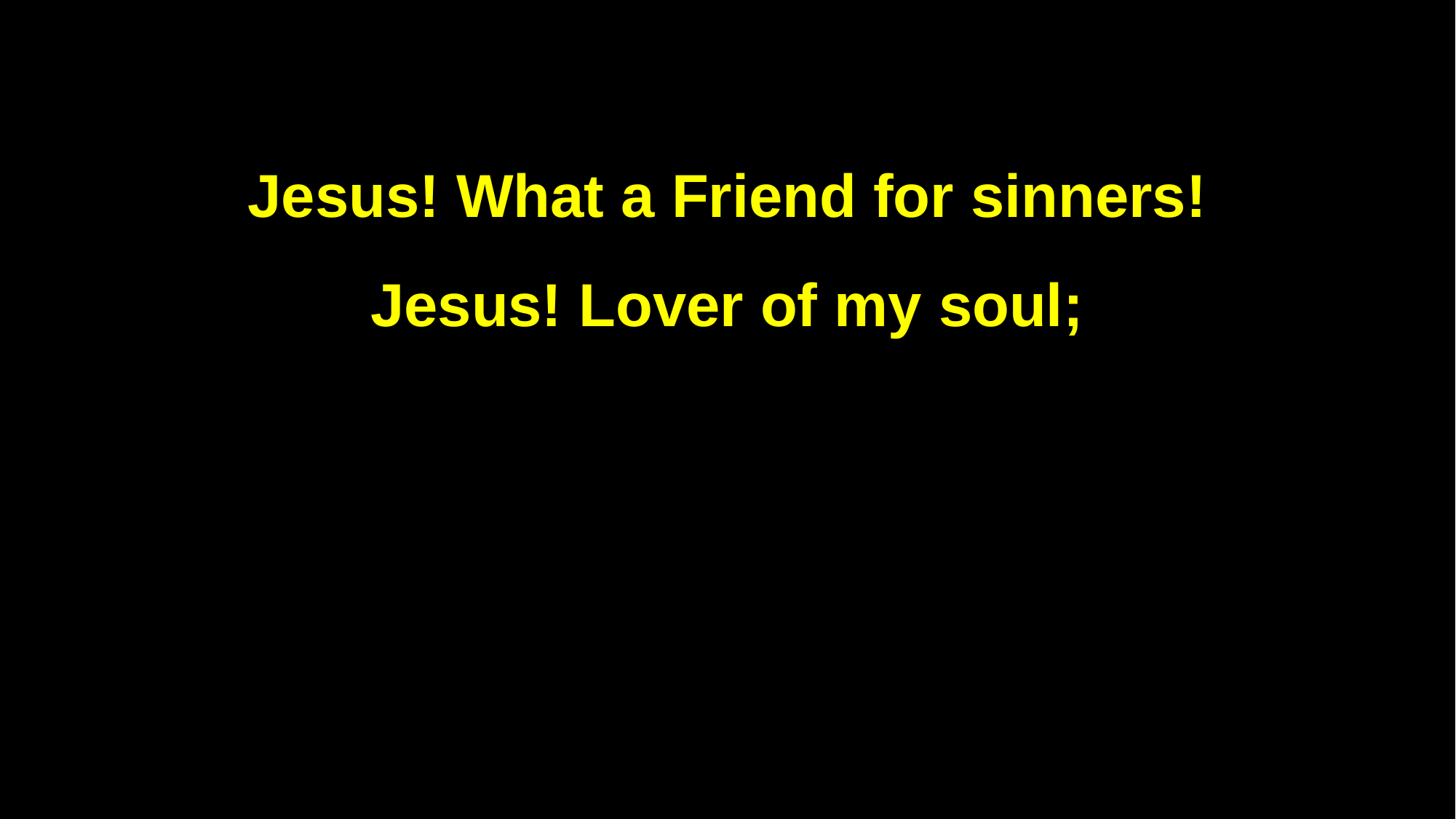

Jesus! What a Friend for sinners!
Jesus! Lover of my soul;